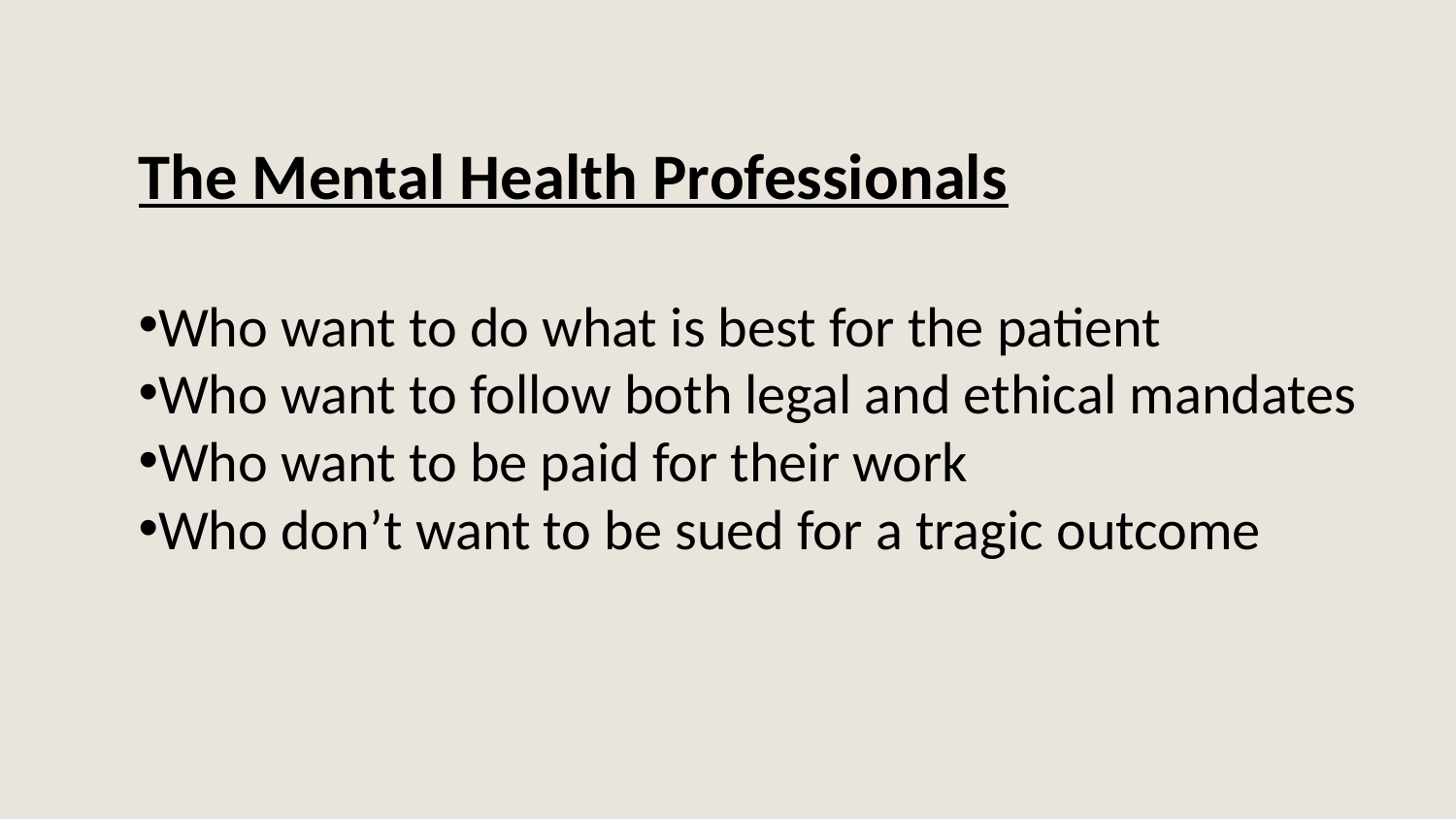

The Mental Health Professionals

Who want to do what is best for the patient
Who want to follow both legal and ethical mandates
Who want to be paid for their work
Who don’t want to be sued for a tragic outcome